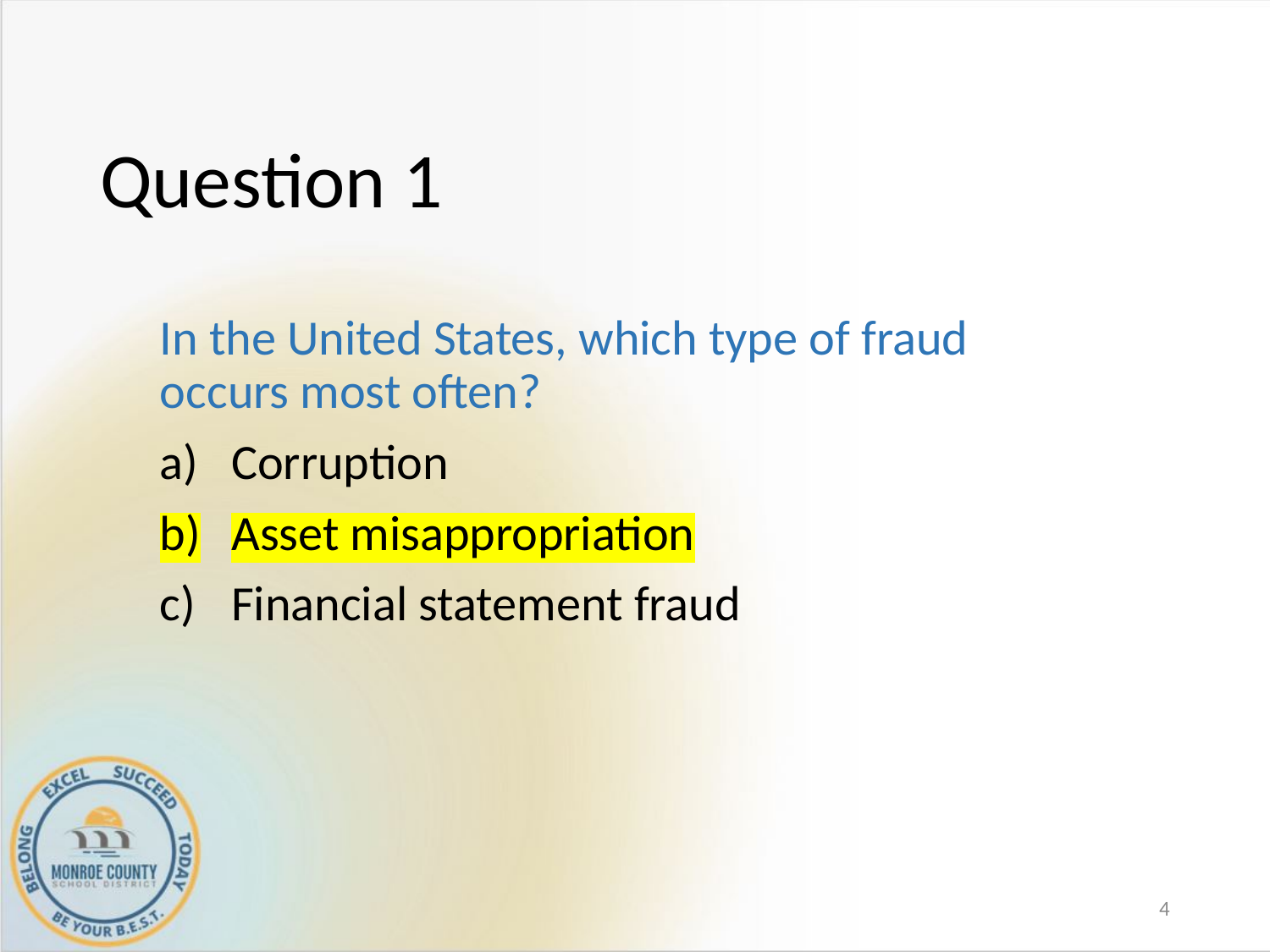

# Question 1
In the United States, which type of fraud occurs most often?
Corruption
Asset misappropriation
Financial statement fraud

4